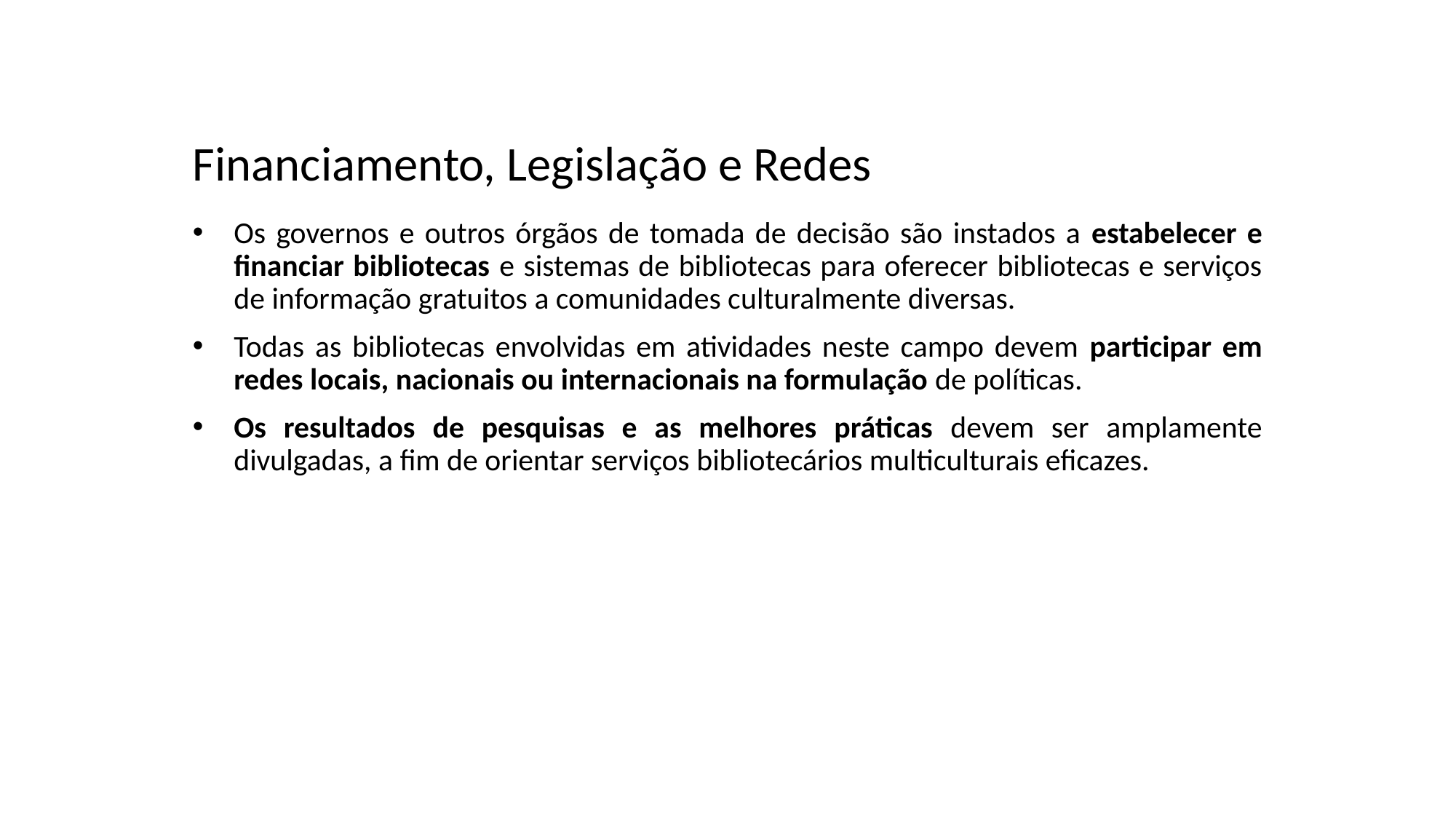

# Financiamento, Legislação e Redes
Os governos e outros órgãos de tomada de decisão são instados a estabelecer e financiar bibliotecas e sistemas de bibliotecas para oferecer bibliotecas e serviços de informação gratuitos a comunidades culturalmente diversas.
Todas as bibliotecas envolvidas em atividades neste campo devem participar em redes locais, nacionais ou internacionais na formulação de políticas.
Os resultados de pesquisas e as melhores práticas devem ser amplamente divulgadas, a fim de orientar serviços bibliotecários multiculturais eficazes.